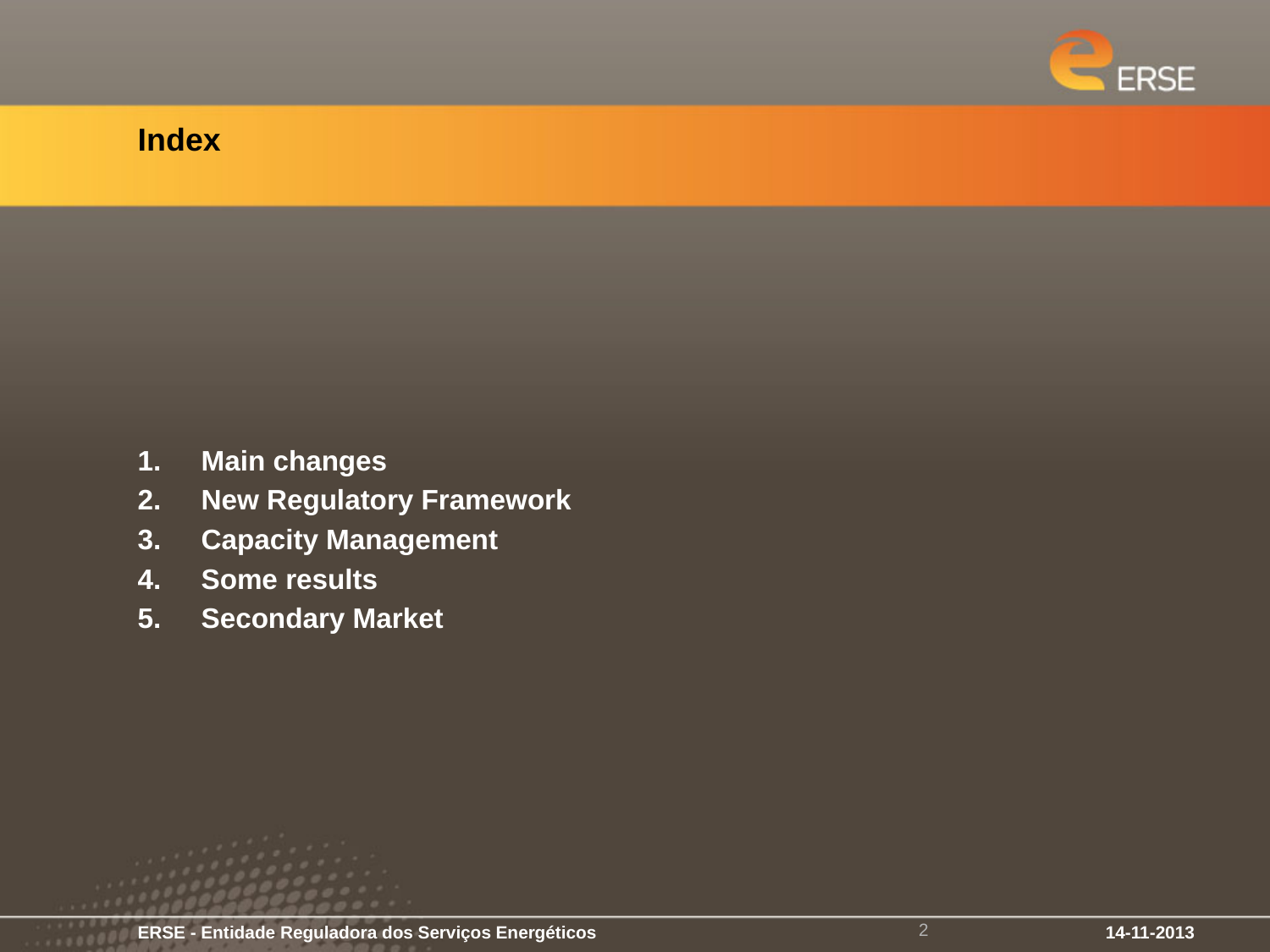

# Index
Main changes
New Regulatory Framework
Capacity Management
Some results
Secondary Market
2
ERSE - Entidade Reguladora dos Serviços Energéticos
14-11-2013